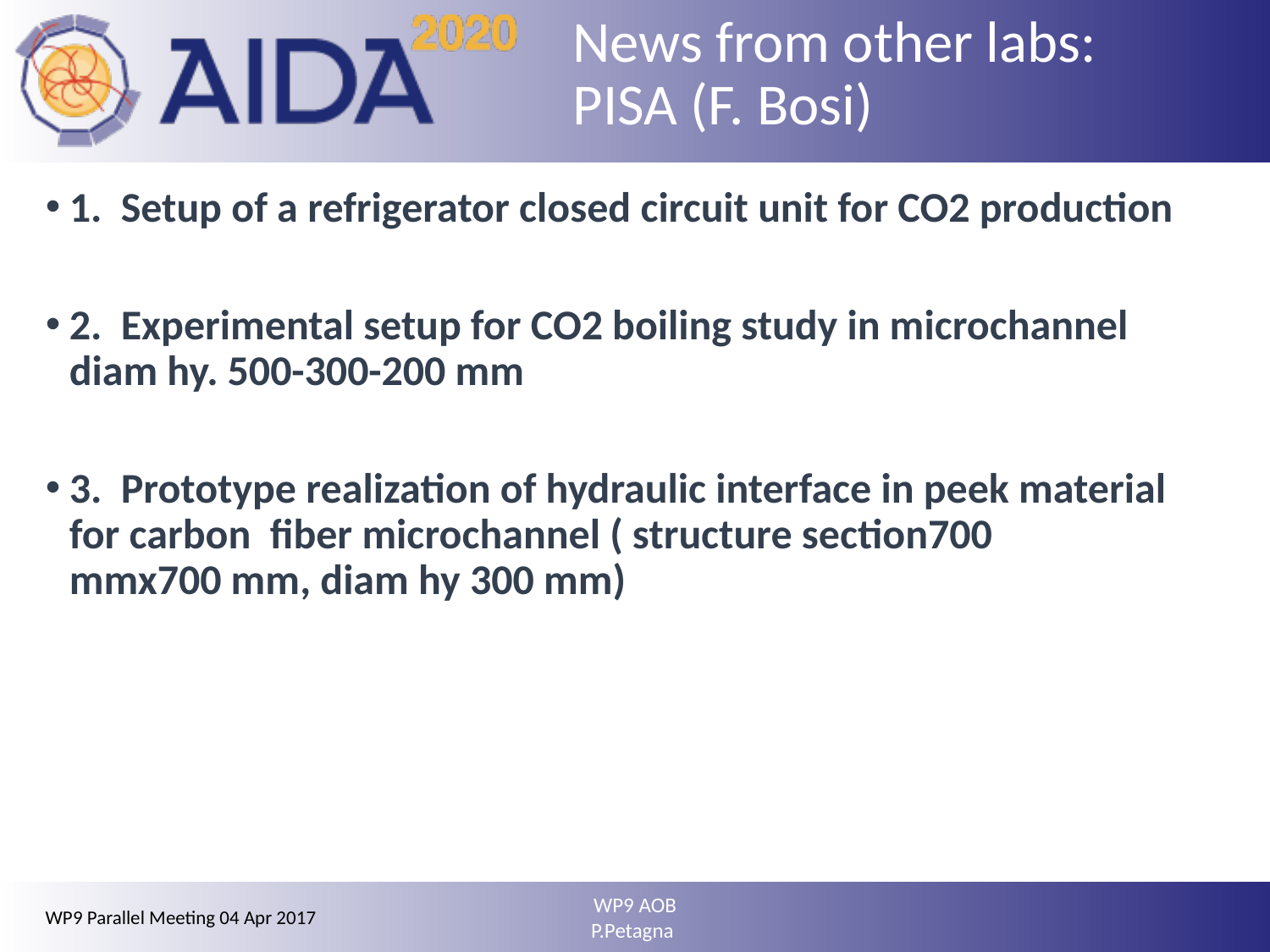

# News from other labs: PISA (F. Bosi)
1.  Setup of a refrigerator closed circuit unit for CO2 production

2.  Experimental setup for CO2 boiling study in microchannel  	diam hy. 500-300-200 mm

3.  Prototype realization of hydraulic interface in peek material 	for carbon  fiber microchannel ( structure section700 	mmx700 mm, diam hy 300 mm)

WP9 AOB
P.Petagna
2
WP9 Parallel Meeting 04 Apr 2017